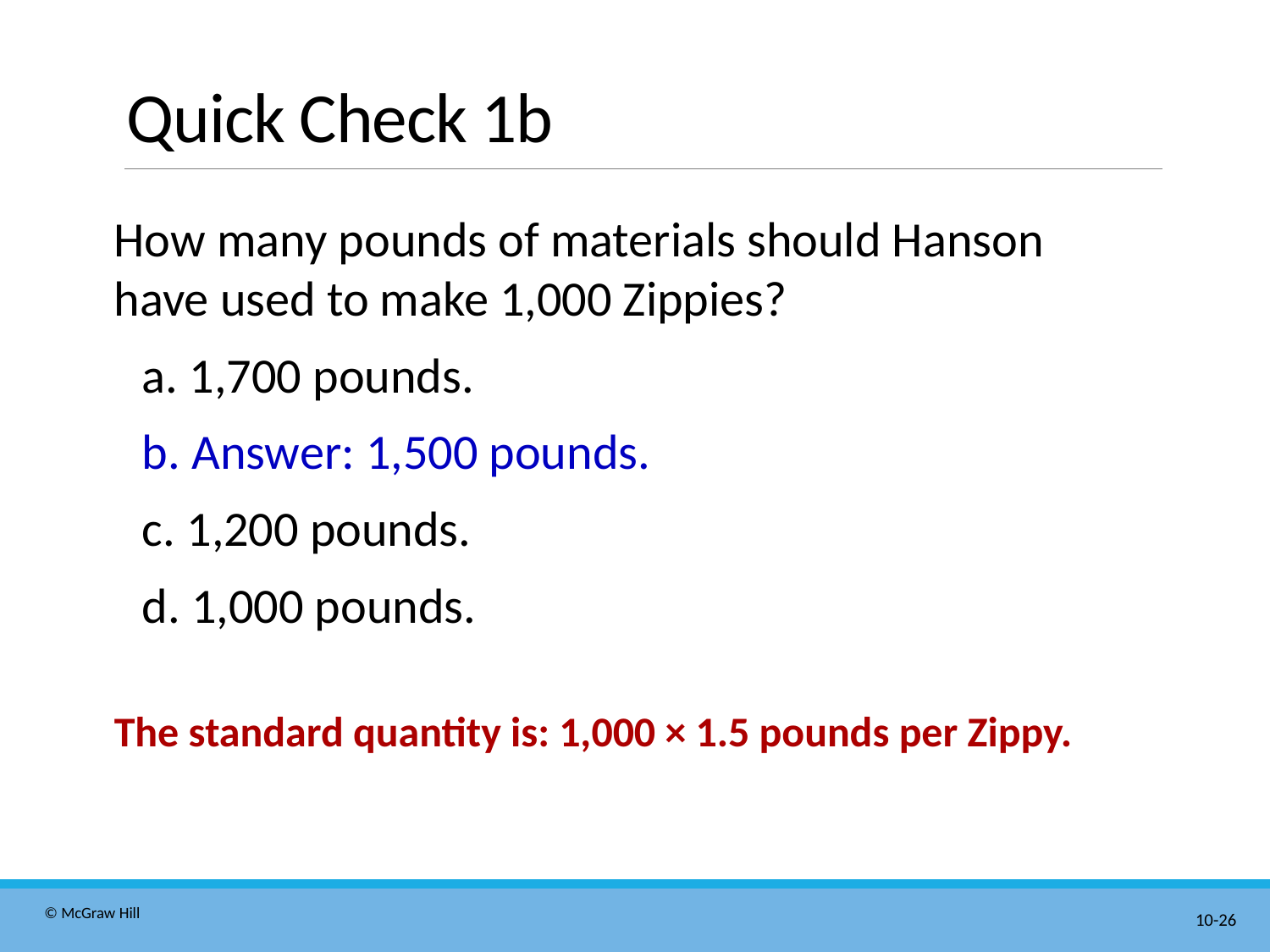

# Quick Check 1b
How many pounds of materials should Hanson have used to make 1,000 Zippies?
a. 1,700 pounds.
b. Answer: 1,500 pounds.
c. 1,200 pounds.
d. 1,000 pounds.
The standard quantity is: 1,000 × 1.5 pounds per Zippy.